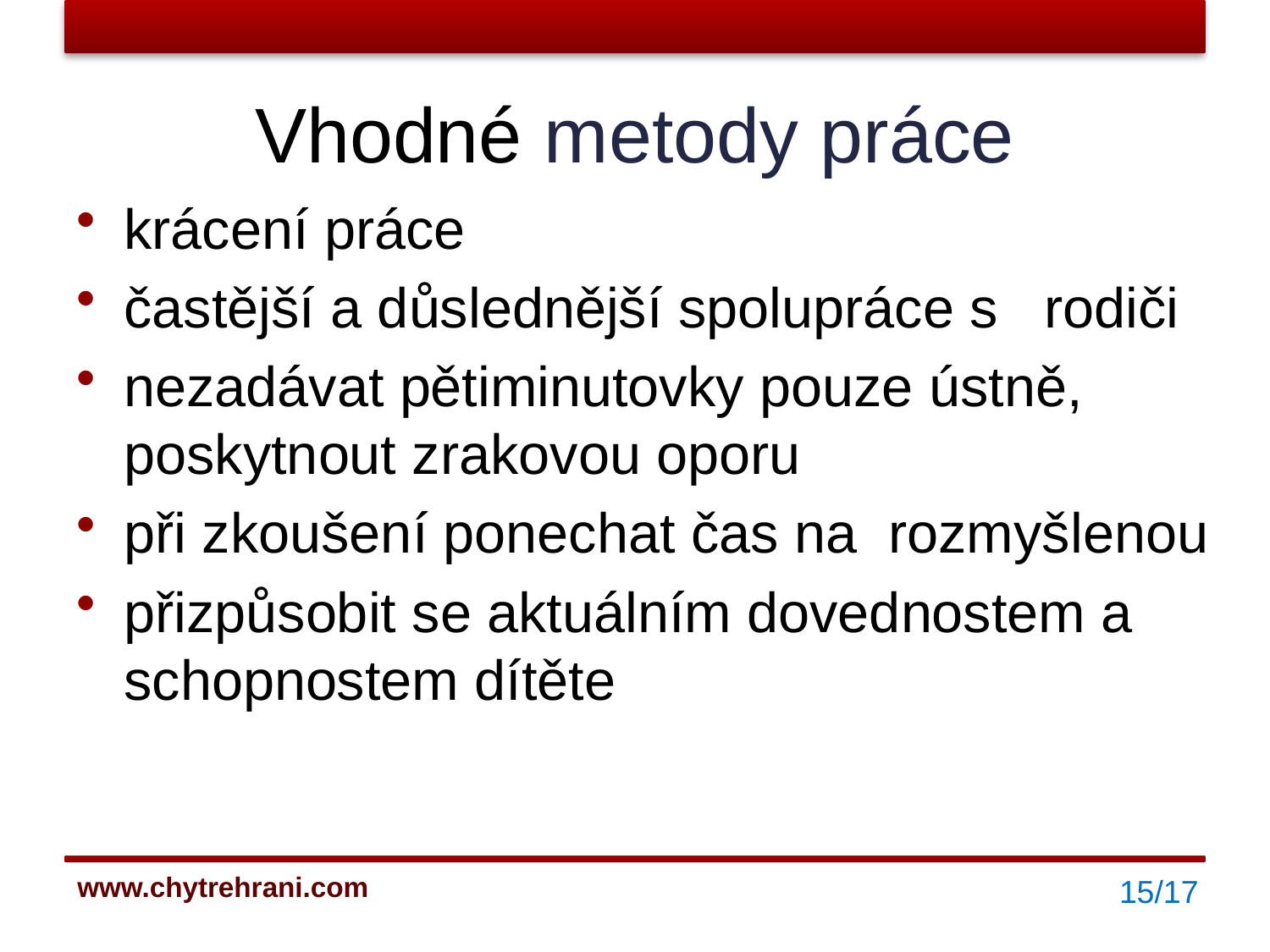

# Vhodné metody práce
krácení práce
častější a důslednější spolupráce s	  rodiči
nezadávat pětiminutovky pouze ústně, poskytnout zrakovou oporu
při zkoušení ponechat čas na  rozmyšlenou
přizpůsobit se aktuálním dovednostem a schopnostem dítěte
15/17